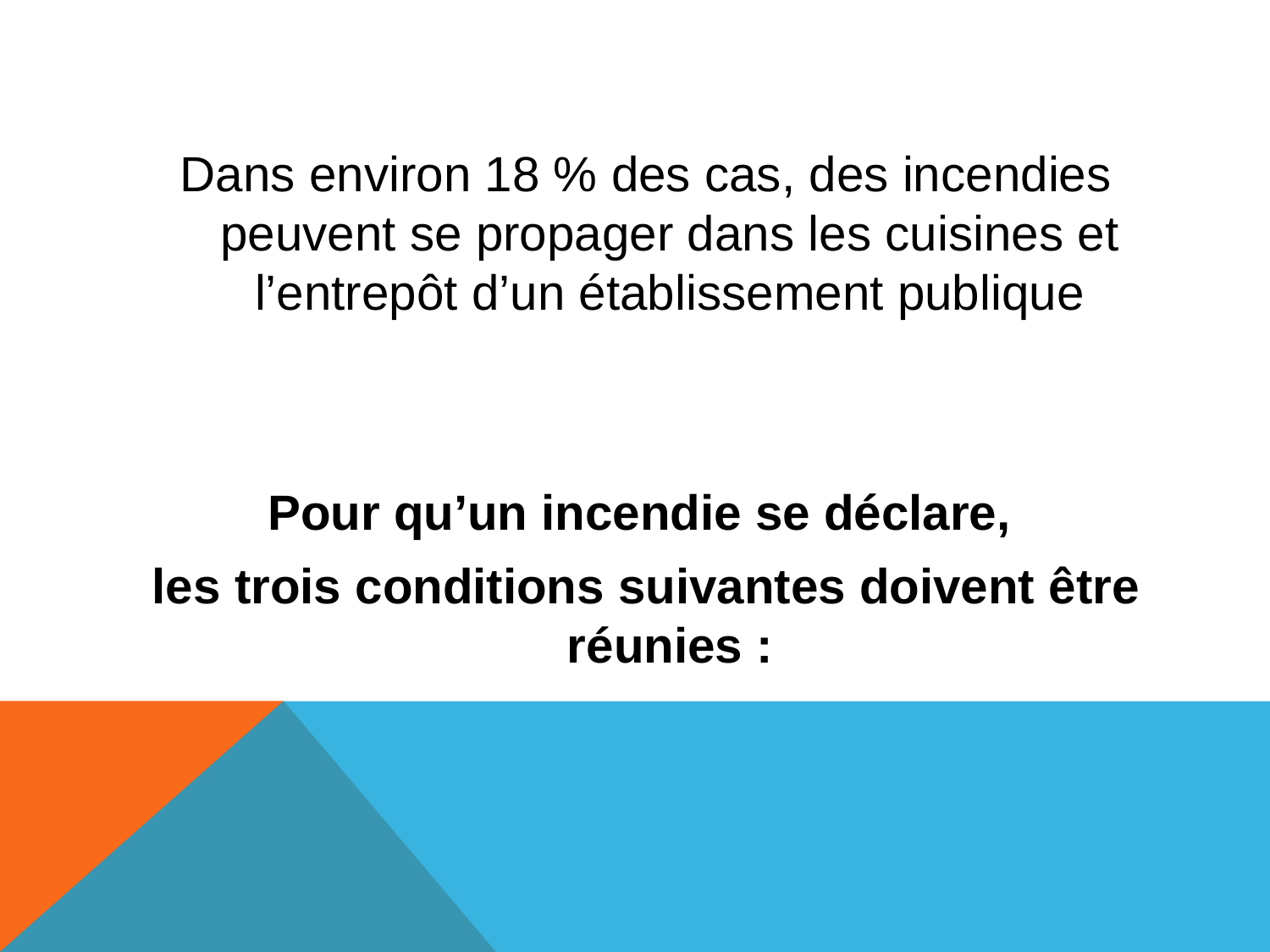

Dans environ 18 % des cas, des incendies peuvent se propager dans les cuisines et l’entrepôt d’un établissement publique

Pour qu’un incendie se déclare,
les trois conditions suivantes doivent être réunies :